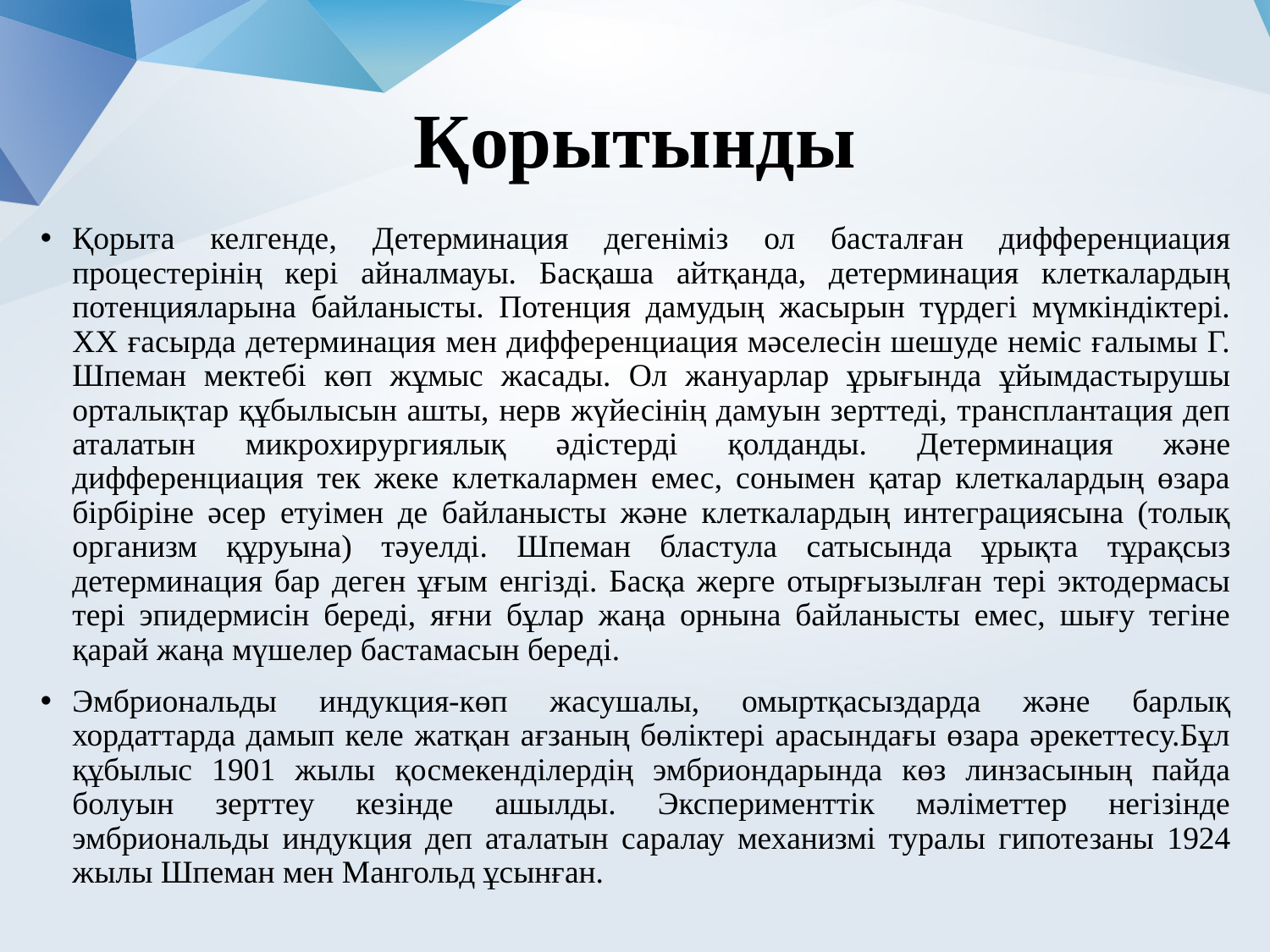

# Қорытынды
Қорыта келгенде, Детерминация дегеніміз ол басталған дифференциация процестерінің кері айналмауы. Басқаша айтқанда, детерминация клеткалардың потенцияларына байланысты. Потенция дамудың жасырын түрдегі мүмкіндіктері. ХХ ғасырда детерминация мен дифференциация мəселесін шешуде неміс ғалымы Г. Шпеман мектебі көп жұмыс жасады. Ол жануарлар ұрығында ұйымдастырушы орталықтар құбылысын ашты, нерв жүйесінің дамуын зерттеді, трансплантация деп аталатын микрохирургиялық əдістерді қолданды. Детерминация жəне дифференциация тек жеке клеткалармен емес, сонымен қатар клеткалардың өзара бірбіріне əсер етуімен де байланысты жəне клеткалардың интеграциясына (толық организм құруына) тəуелді. Шпеман бластула сатысында ұрықта тұрақсыз детерминация бар деген ұғым енгізді. Басқа жерге отырғызылған тері эктодермасы тері эпидермисін береді, яғни бұлар жаңа орнына байланысты емес, шығу тегіне қарай жаңа мүшелер бастамасын береді.
Эмбриональды индукция-көп жасушалы, омыртқасыздарда және барлық хордаттарда дамып келе жатқан ағзаның бөліктері арасындағы өзара әрекеттесу.Бұл құбылыс 1901 жылы қосмекенділердің эмбриондарында көз линзасының пайда болуын зерттеу кезінде ашылды. Эксперименттік мәліметтер негізінде эмбриональды индукция деп аталатын саралау механизмі туралы гипотезаны 1924 жылы Шпеман мен Мангольд ұсынған.